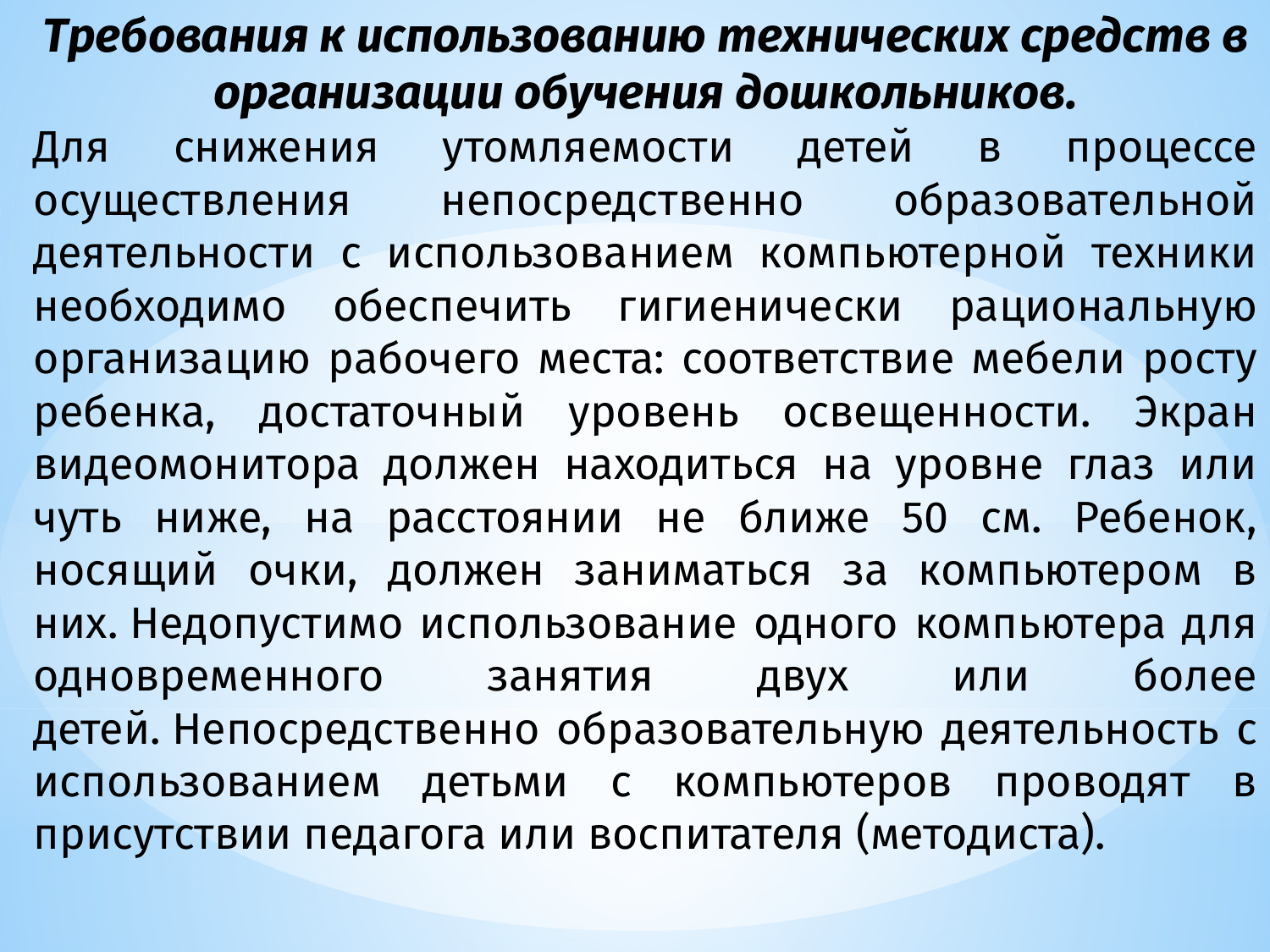

Требования к использованию технических средств в организации обучения дошкольников.
Для снижения утомляемости детей в процессе осуществления непосредственно образовательной деятельности с использованием компьютерной техники необходимо обеспечить гигиенически рациональную организацию рабочего места: соответствие мебели росту ребенка, достаточный уровень освещенности. Экран видеомонитора должен находиться на уровне глаз или чуть ниже, на расстоянии не ближе 50 см. Ребенок, носящий очки, должен заниматься за компьютером в них. Недопустимо использование одного компьютера для одновременного занятия двух или более детей. Непосредственно образовательную деятельность с использованием детьми с компьютеров проводят в присутствии педагога или воспитателя (методиста).